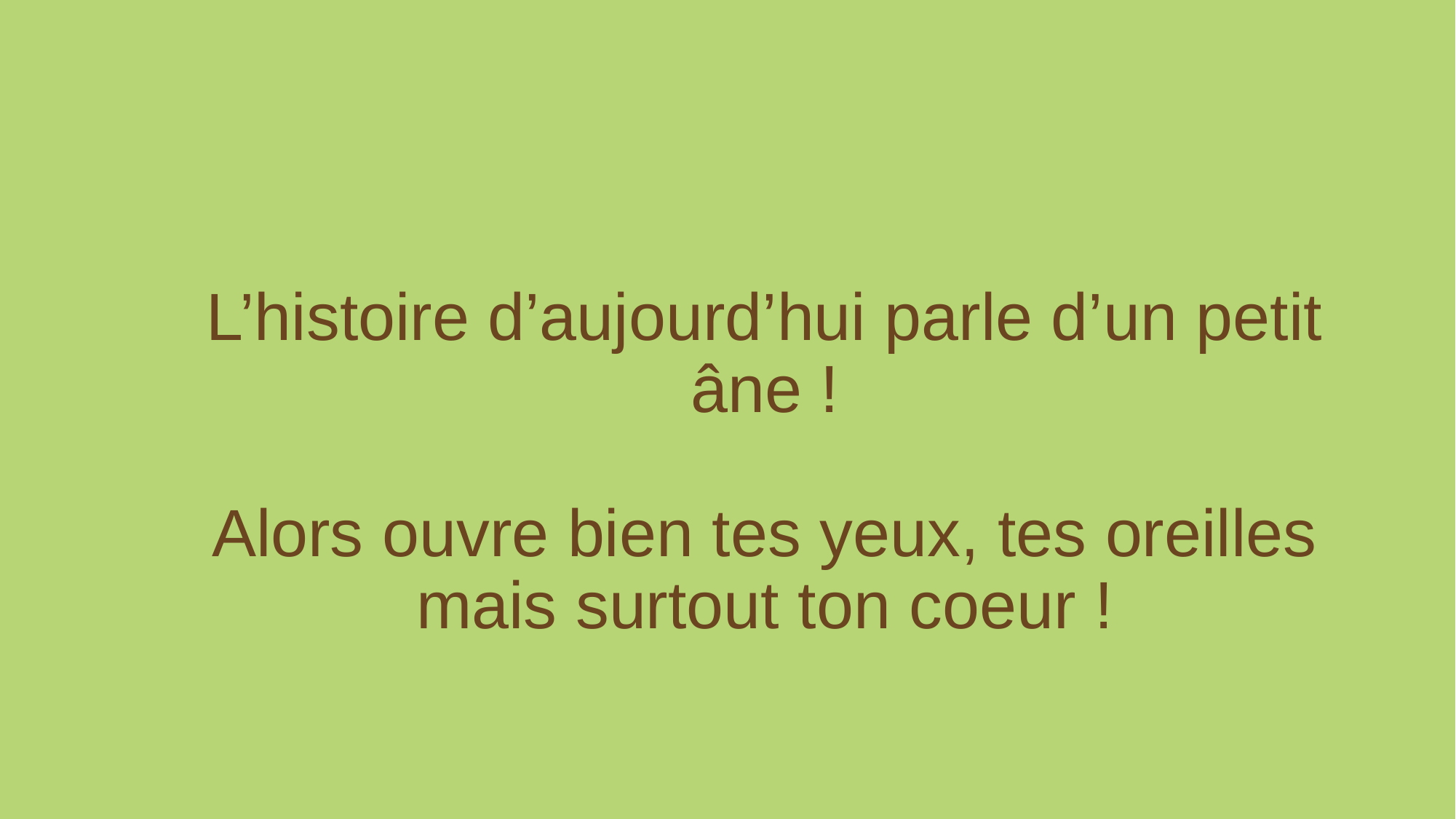

# L’histoire d’aujourd’hui parle d’un petit âne ! Alors ouvre bien tes yeux, tes oreilles mais surtout ton coeur !